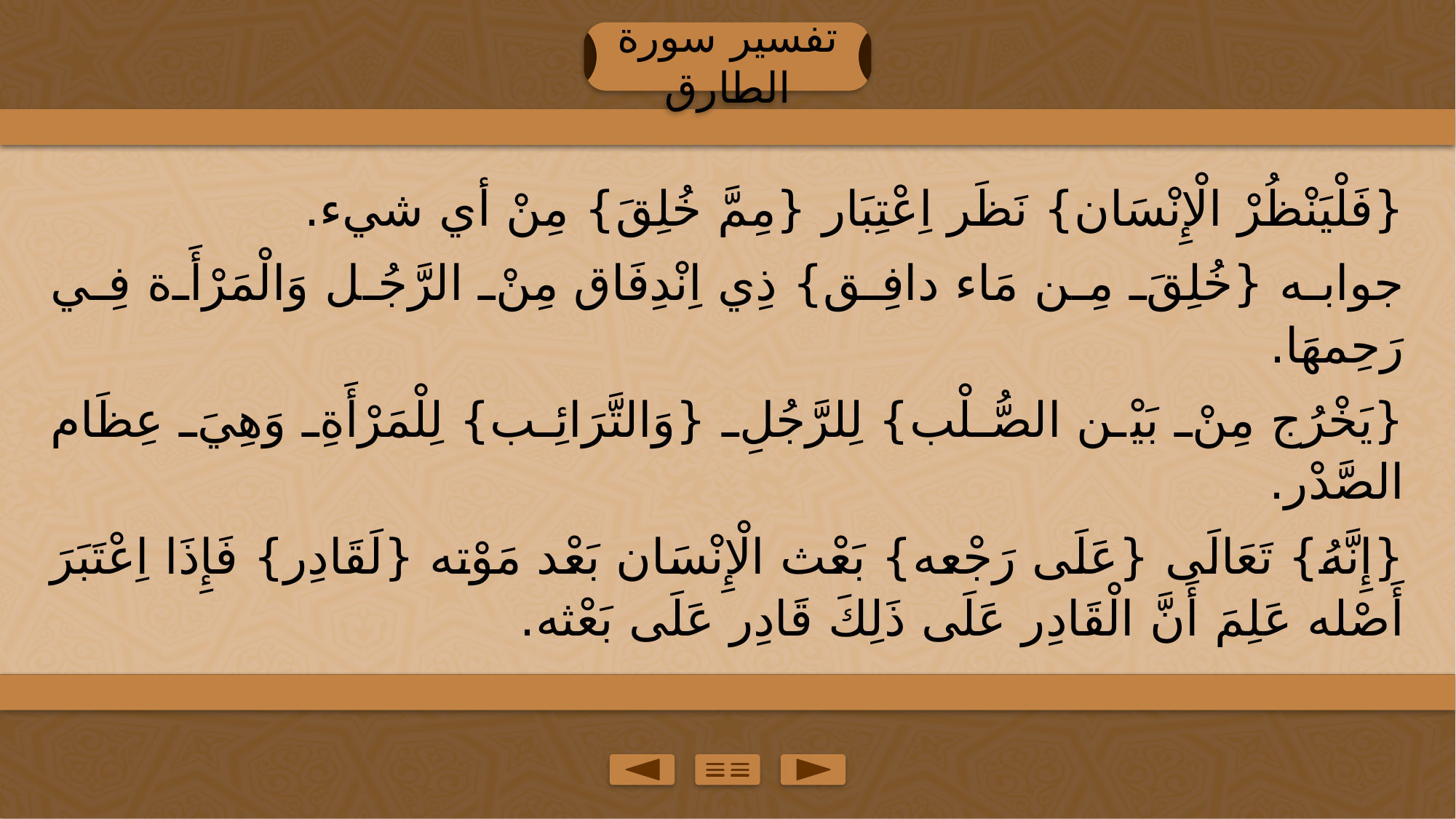

تفسير سورة الطارق

{فَلْيَنْظُرْ الْإِنْسَان} نَظَر اِعْتِبَار {مِمَّ خُلِقَ} مِنْ أي شيء.
جوابه {خُلِقَ مِن مَاء دافِق} ذِي اِنْدِفَاق مِنْ الرَّجُل وَالْمَرْأَة فِي رَحِمهَا.
{يَخْرُج مِنْ بَيْن الصُّلْب} لِلرَّجُلِ {وَالتَّرَائِب} لِلْمَرْأَةِ وَهِيَ عِظَام الصَّدْر.
{إِنَّهُ} تَعَالَى {عَلَى رَجْعه} بَعْث الْإِنْسَان بَعْد مَوْته {لَقَادِر} فَإِذَا اِعْتَبَرَ أَصْله عَلِمَ أَنَّ الْقَادِر عَلَى ذَلِكَ قَادِر عَلَى بَعْثه.